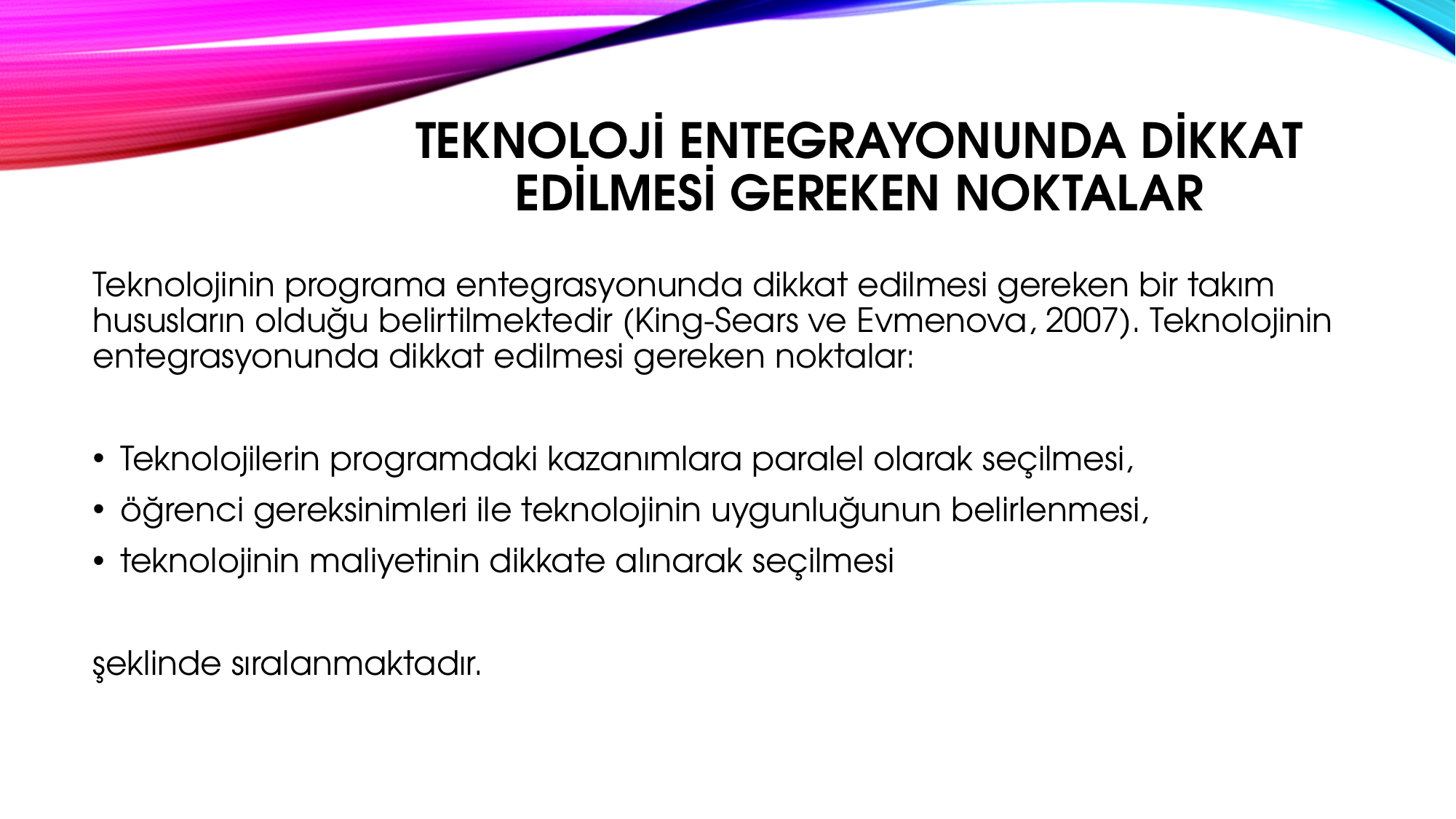

# TEKNOLOJİ ENTEGRAYONUNDA DİKKAT EDİLMESİ GEREKEN NOKTALAR
Teknolojinin programa entegrasyonunda dikkat edilmesi gereken bir takım hususların olduğu belirtilmektedir (King-Sears ve Evmenova, 2007). Teknolojinin entegrasyonunda dikkat edilmesi gereken noktalar:

Teknolojilerin programdaki kazanımlara paralel olarak seçilmesi,
öğrenci gereksinimleri ile teknolojinin uygunluğunun belirlenmesi,
teknolojinin maliyetinin dikkate alınarak seçilmesi

şeklinde sıralanmaktadır.